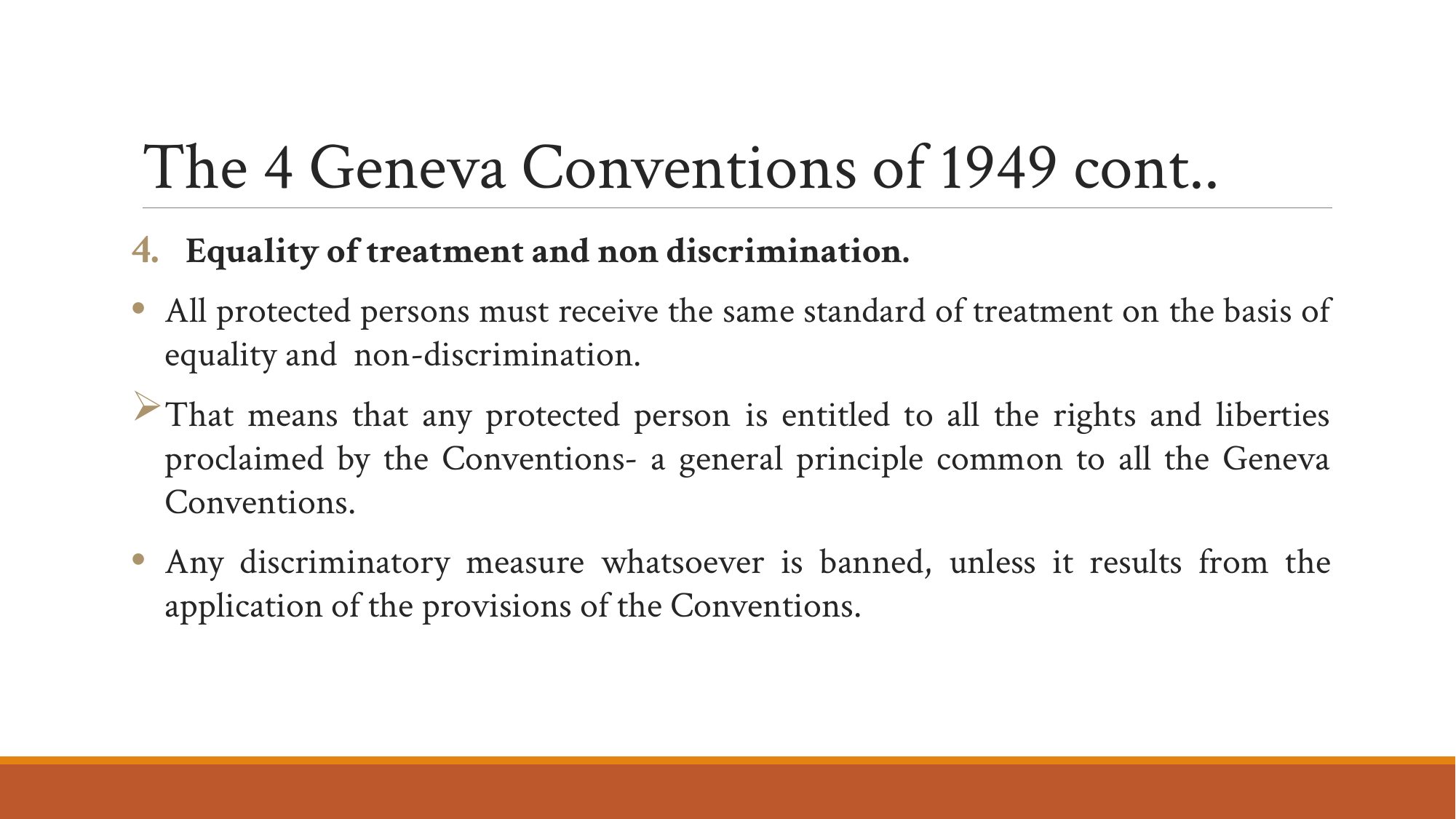

# The 4 Geneva Conventions of 1949 cont..
Equality of treatment and non discrimination.
All protected persons must receive the same standard of treatment on the basis of equality and  non-discrimination.
That means that any protected person is entitled to all the rights and liberties proclaimed by the Conventions- a general principle common to all the Geneva Conventions.
Any discriminatory measure whatsoever is banned, unless it results from the application of the provisions of the Conventions.